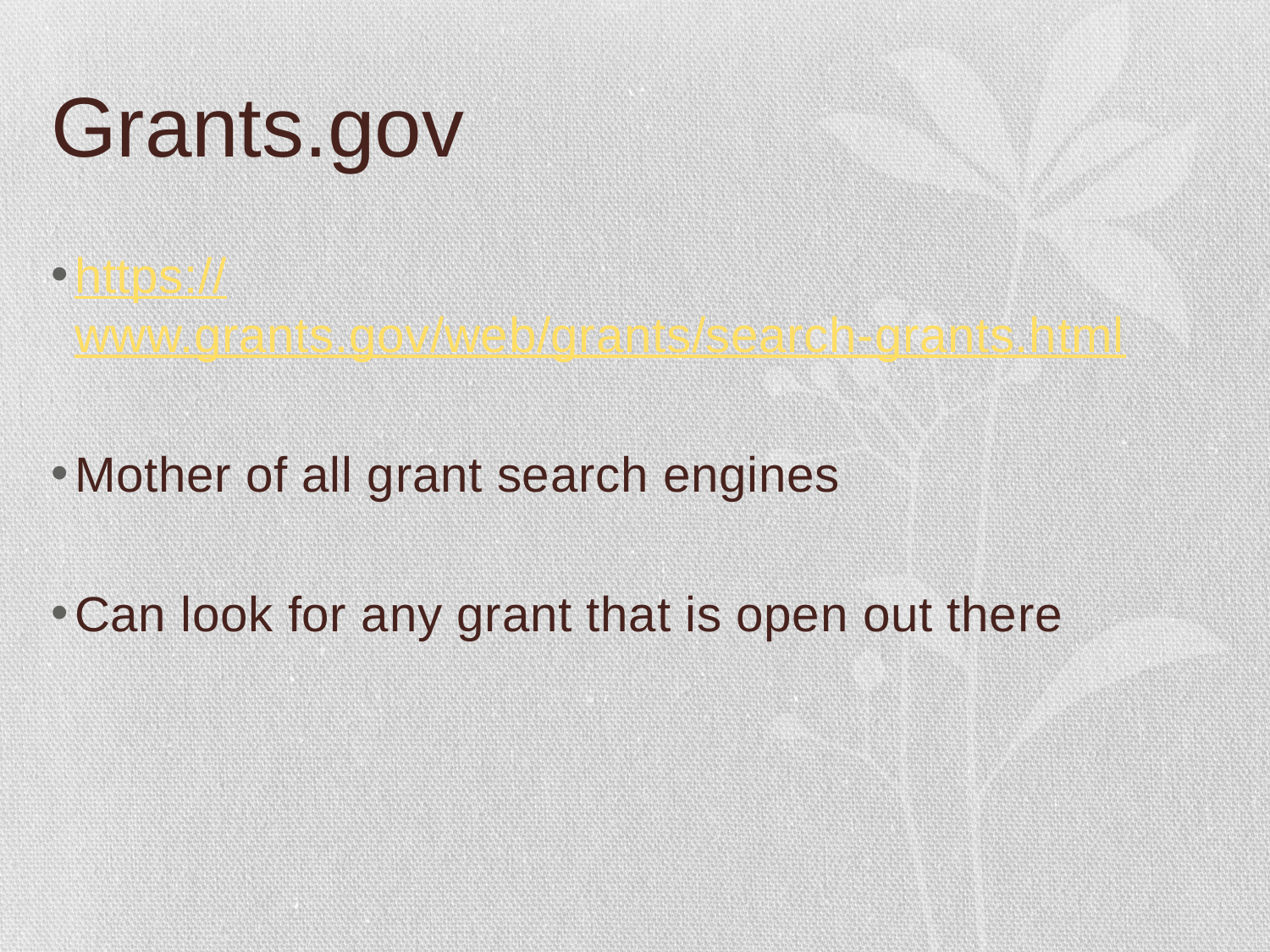

# Grants.gov

https://www.grants.gov/web/grants/search-grants.html

Mother of all grant search engines

Can look for any grant that is open out there